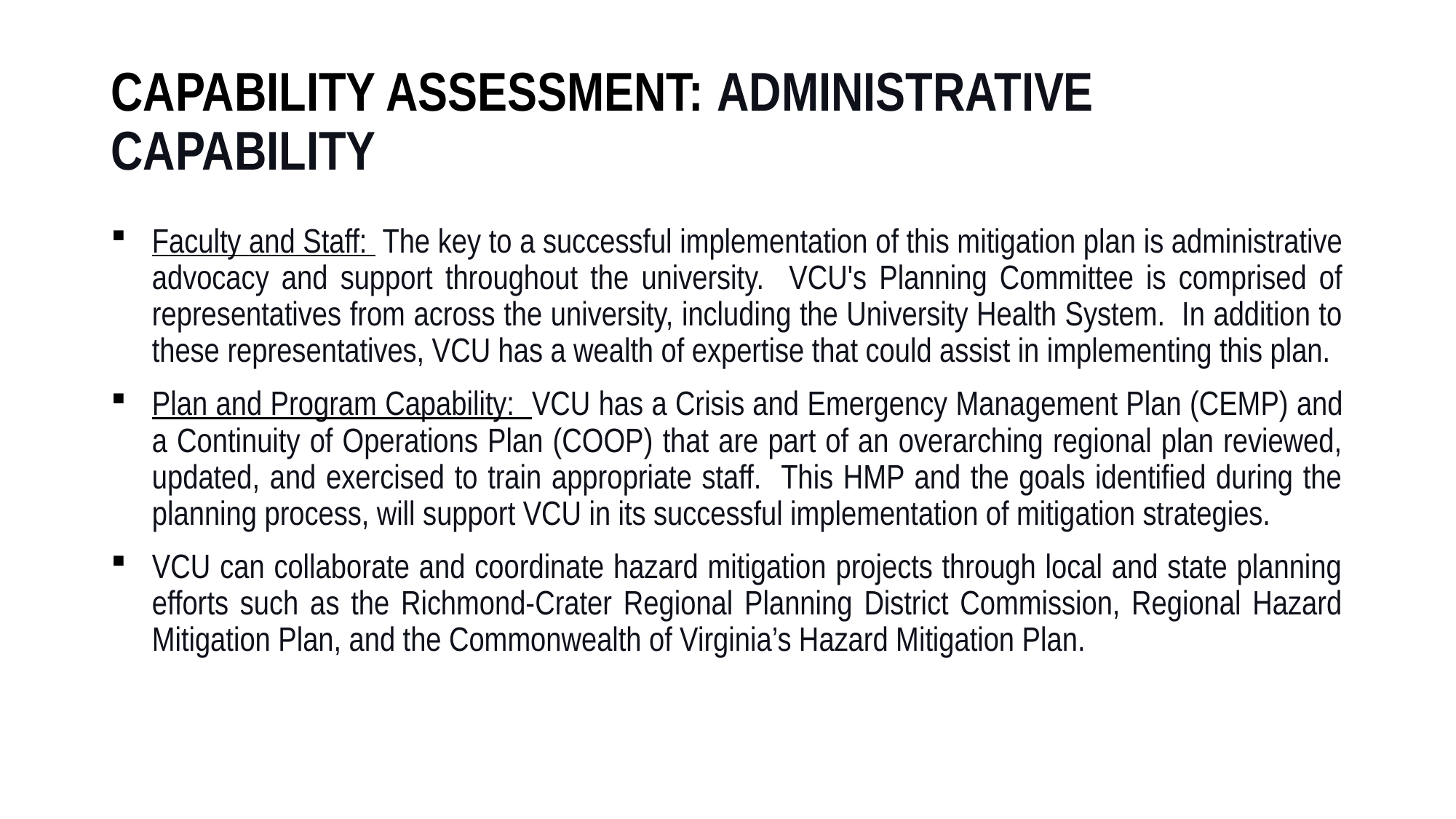

# Capability Assessment: Administrative Capability
Faculty and Staff:  The key to a successful implementation of this mitigation plan is administrative advocacy and support throughout the university.  VCU's Planning Committee is comprised of representatives from across the university, including the University Health System.  In addition to these representatives, VCU has a wealth of expertise that could assist in implementing this plan.
Plan and Program Capability:  VCU has a Crisis and Emergency Management Plan (CEMP) and a Continuity of Operations Plan (COOP) that are part of an overarching regional plan reviewed, updated, and exercised to train appropriate staff.  This HMP and the goals identified during the planning process, will support VCU in its successful implementation of mitigation strategies.
VCU can collaborate and coordinate hazard mitigation projects through local and state planning efforts such as the Richmond-Crater Regional Planning District Commission, Regional Hazard Mitigation Plan, and the Commonwealth of Virginia’s Hazard Mitigation Plan.